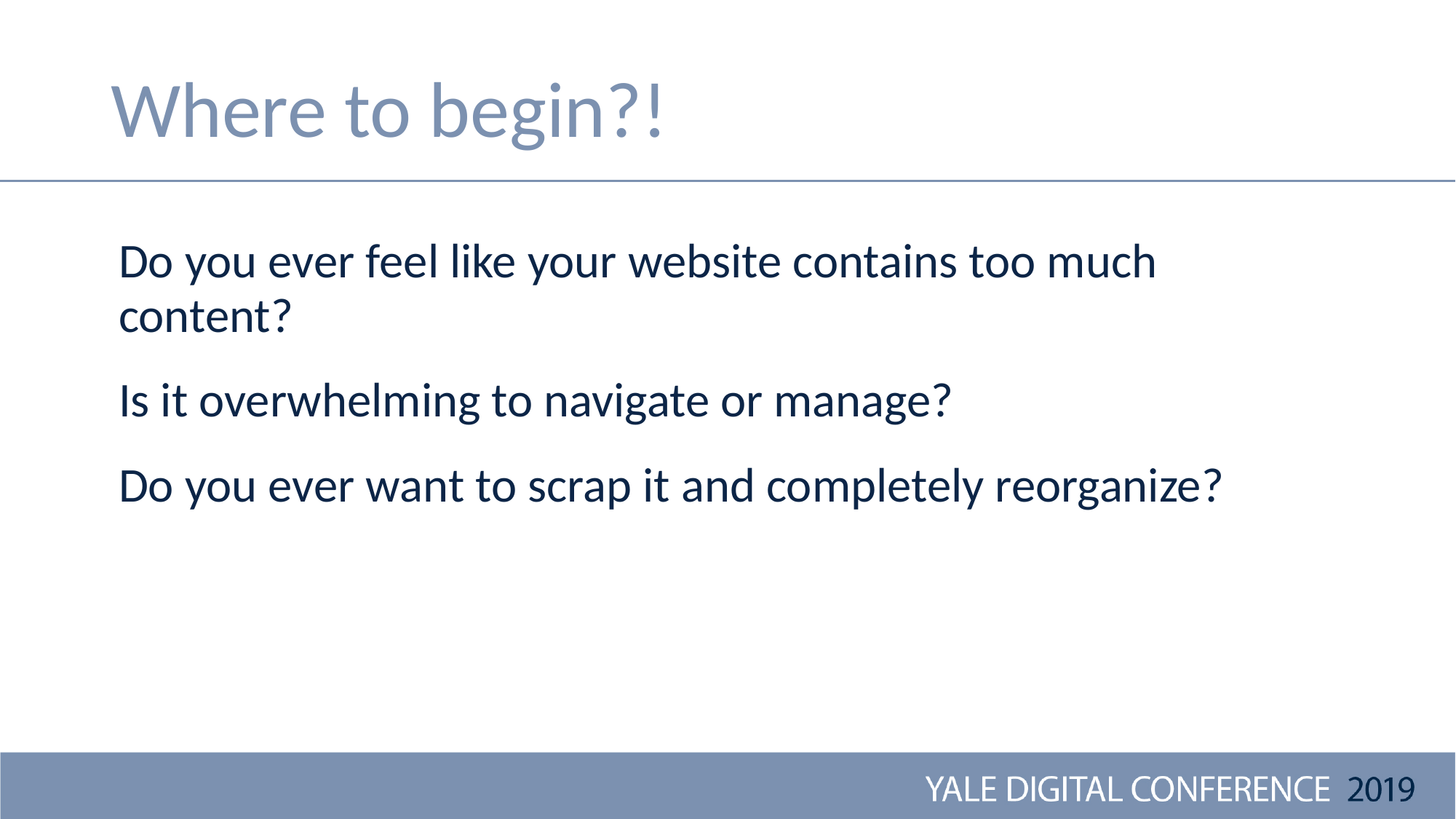

# Where to begin?!
Do you ever feel like your website contains too much content?
Is it overwhelming to navigate or manage?
Do you ever want to scrap it and completely reorganize?